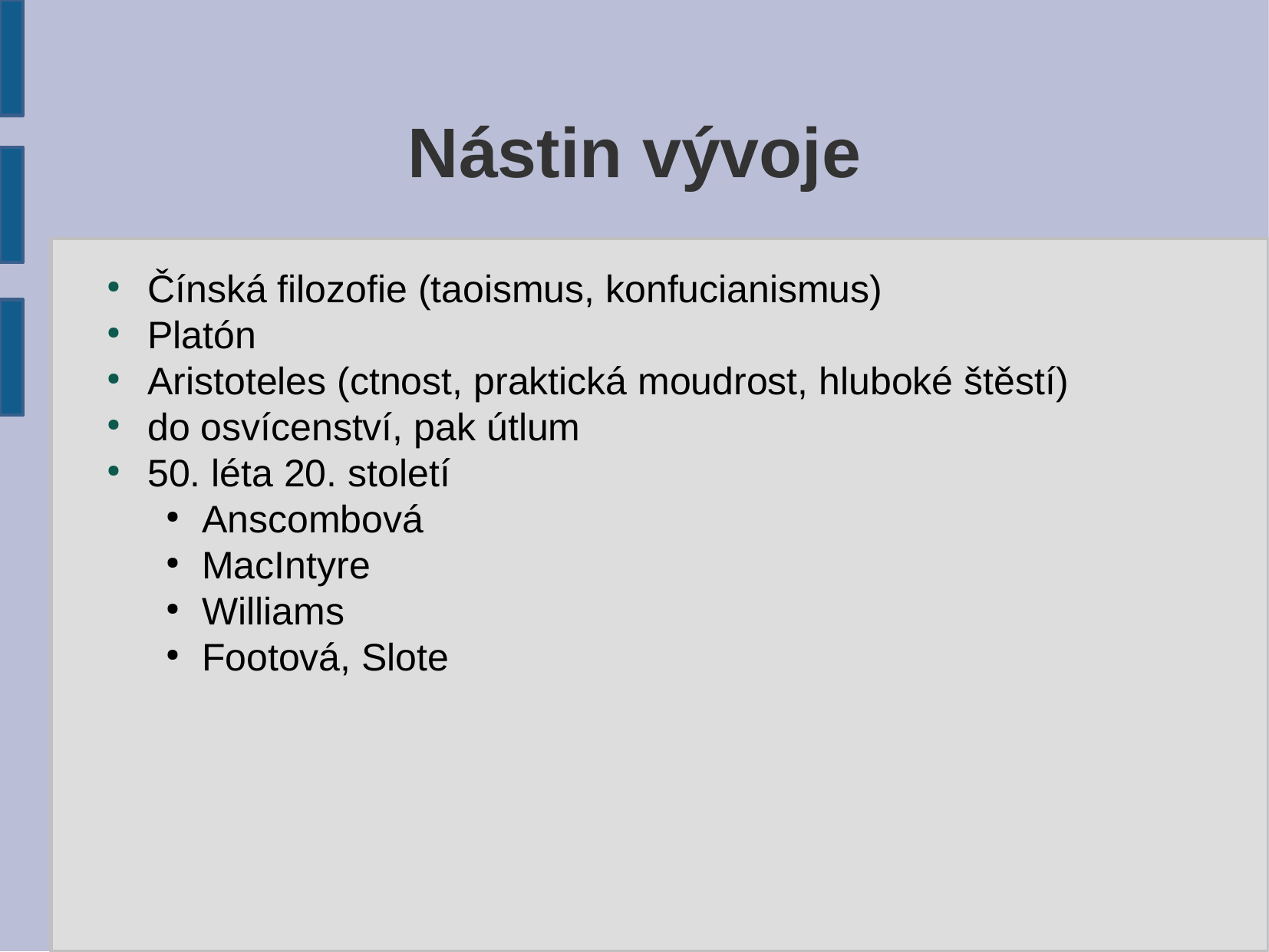

Nástin vývoje
Čínská filozofie (taoismus, konfucianismus)
Platón
Aristoteles (ctnost, praktická moudrost, hluboké štěstí)
do osvícenství, pak útlum
50. léta 20. století
Anscombová
MacIntyre
Williams
Footová, Slote